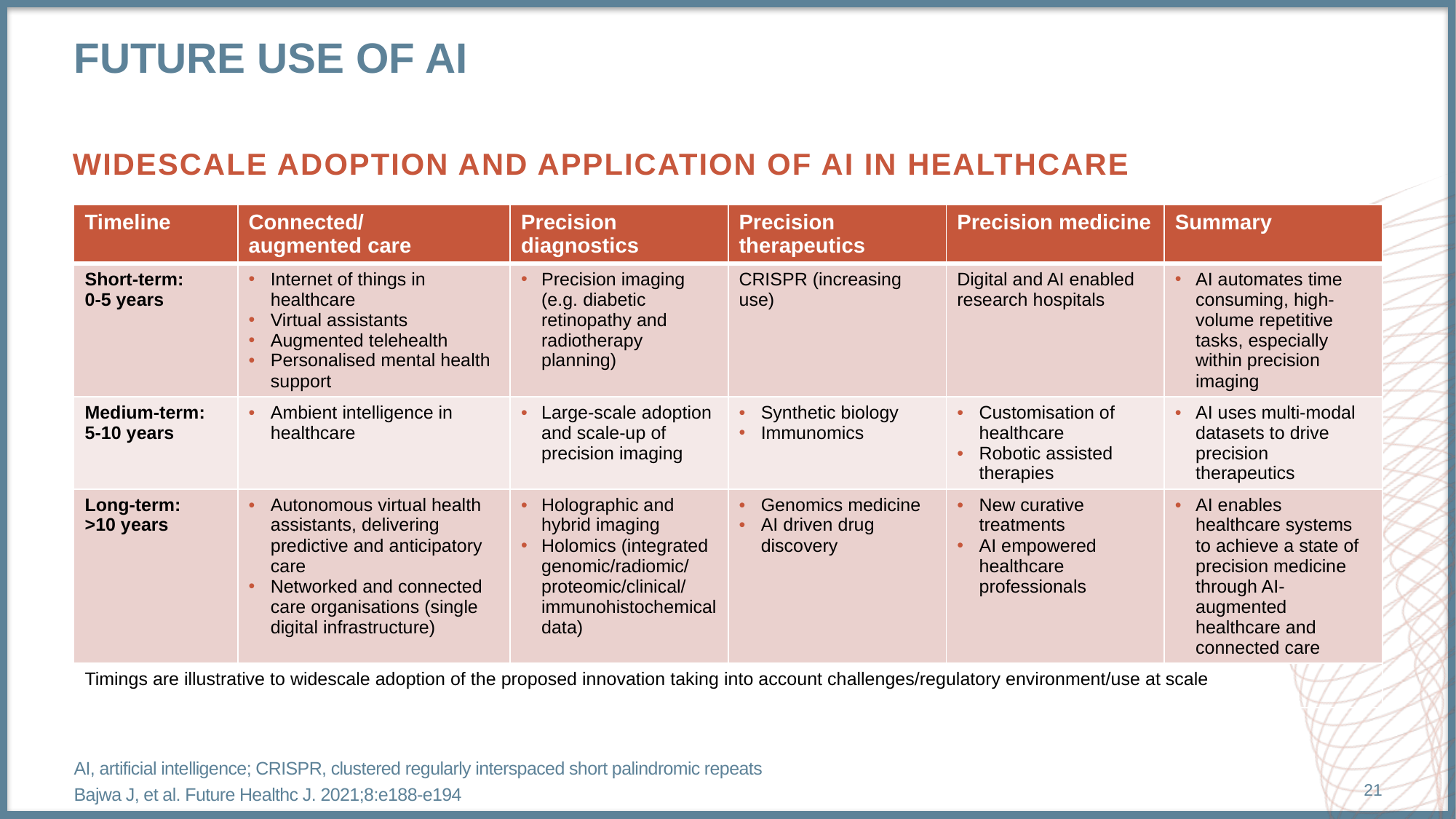

# Future use of ai
Widescale adoption and application of AI in healthcare
| Timeline | Connected/ augmented care | Precision diagnostics | Precision therapeutics | Precision medicine | Summary |
| --- | --- | --- | --- | --- | --- |
| Short-term: 0-5 years | Internet of things in healthcare Virtual assistants Augmented telehealth Personalised mental health support | Precision imaging (e.g. diabetic retinopathy and radiotherapy planning) | CRISPR (increasing use) | Digital and AI enabled research hospitals | AI automates time consuming, high-volume repetitive tasks, especially within precision imaging |
| Medium-term: 5-10 years | Ambient intelligence in healthcare | Large-scale adoption and scale-up of precision imaging | Synthetic biology Immunomics | Customisation of healthcare Robotic assisted therapies | AI uses multi-modal datasets to drive precision therapeutics |
| Long-term: >10 years | Autonomous virtual health assistants, delivering predictive and anticipatory care Networked and connected care organisations (single digital infrastructure) | Holographic and hybrid imaging Holomics (integrated genomic/radiomic/ proteomic/clinical/ immunohistochemical data) | Genomics medicine AI driven drug discovery | New curative treatments AI empowered healthcare professionals | AI enables healthcare systems to achieve a state of precision medicine through AI-augmented healthcare and connected care |
| Timings are illustrative to widescale adoption of the proposed innovation taking into account challenges/regulatory environment/use at scale |  |  |  |  |  |
AI, artificial intelligence; CRISPR, clustered regularly interspaced short palindromic repeats
Bajwa J, et al. Future Healthc J. 2021;8:e188-e194
21